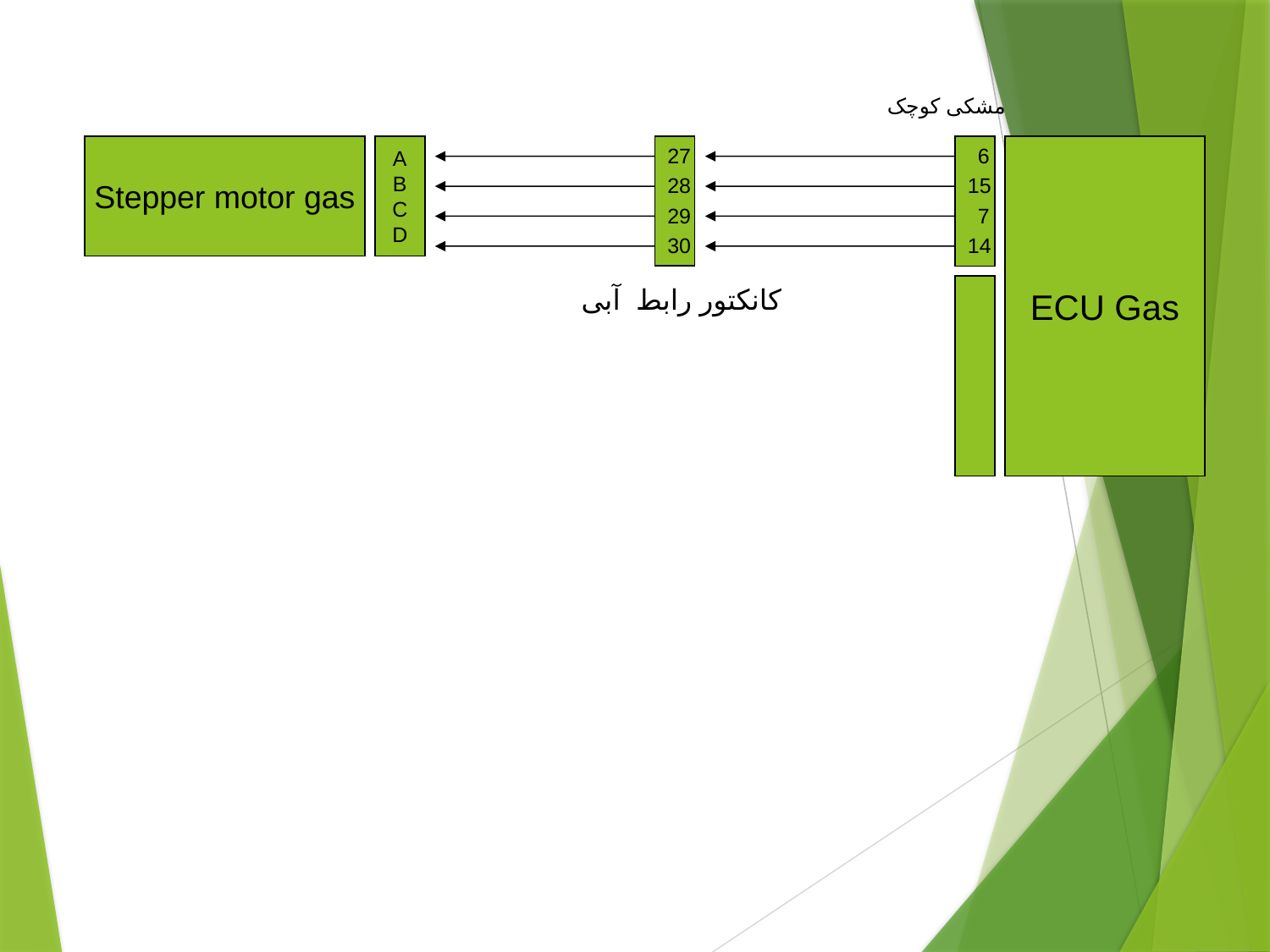

مشکی کوچک
Stepper motor gas
A
B
C
D

27

6
ECU Gas

28
15

29
7

30
14

کانکتور رابط  آبی